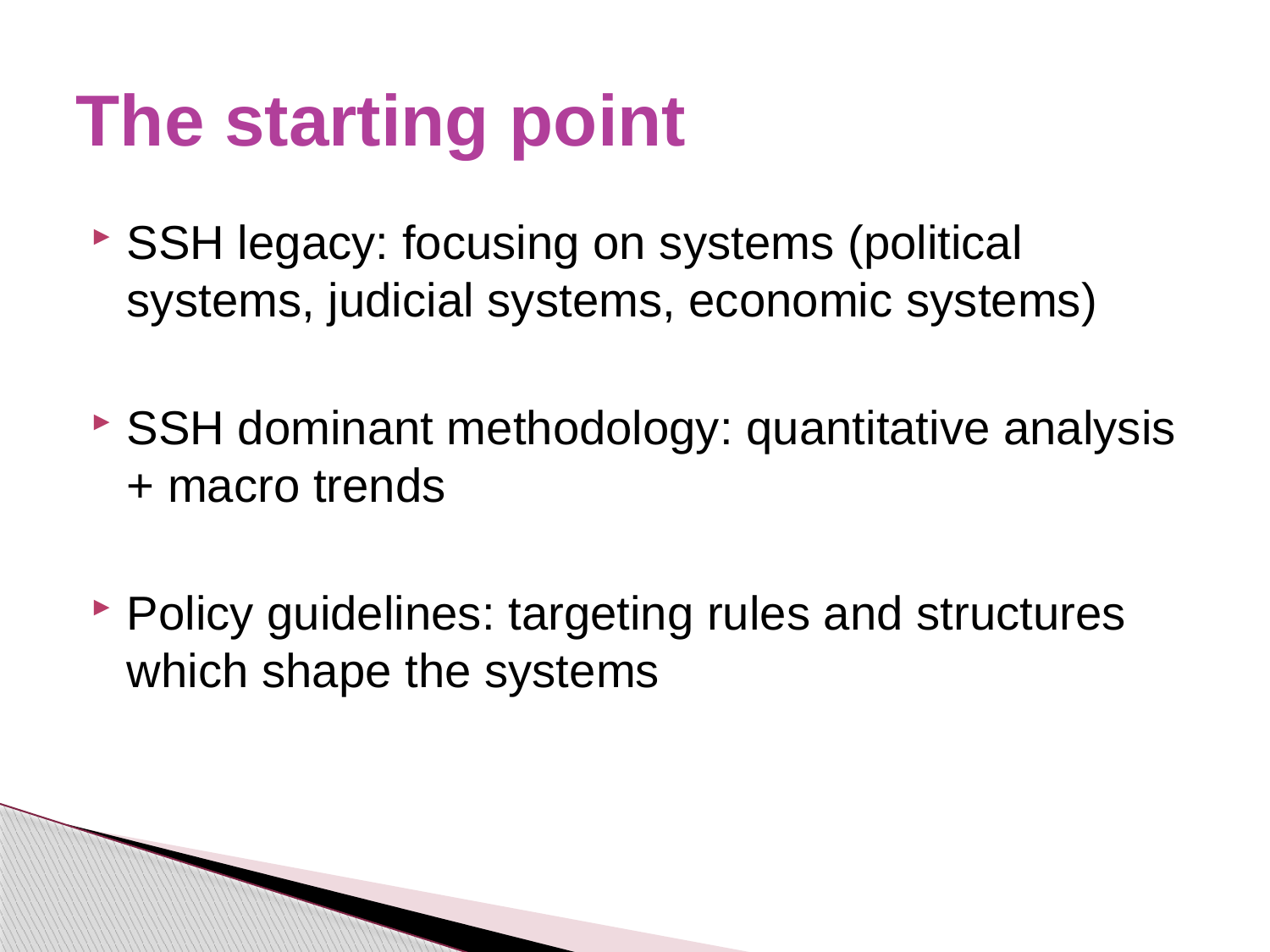

# The starting point
SSH legacy: focusing on systems (political systems, judicial systems, economic systems)

SSH dominant methodology: quantitative analysis + macro trends

Policy guidelines: targeting rules and structures which shape the systems